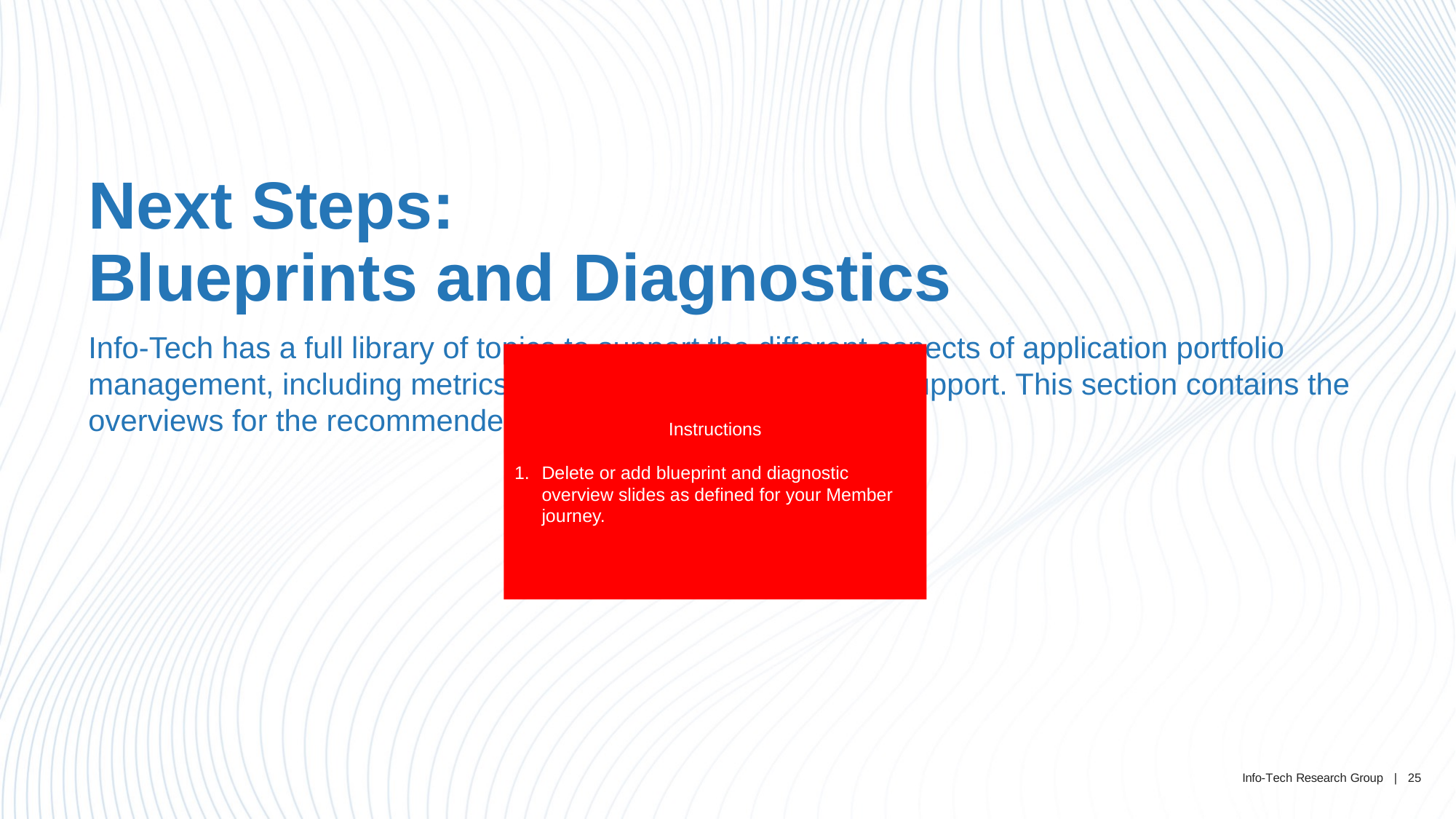

Next Steps:
Blueprints and Diagnostics
Info-Tech has a full library of topics to support the different aspects of application portfolio management, including metrics, management, delivery, and support. This section contains the overviews for the recommended next topics.
Instructions

Delete or add blueprint and diagnostic overview slides as defined for your Member journey.